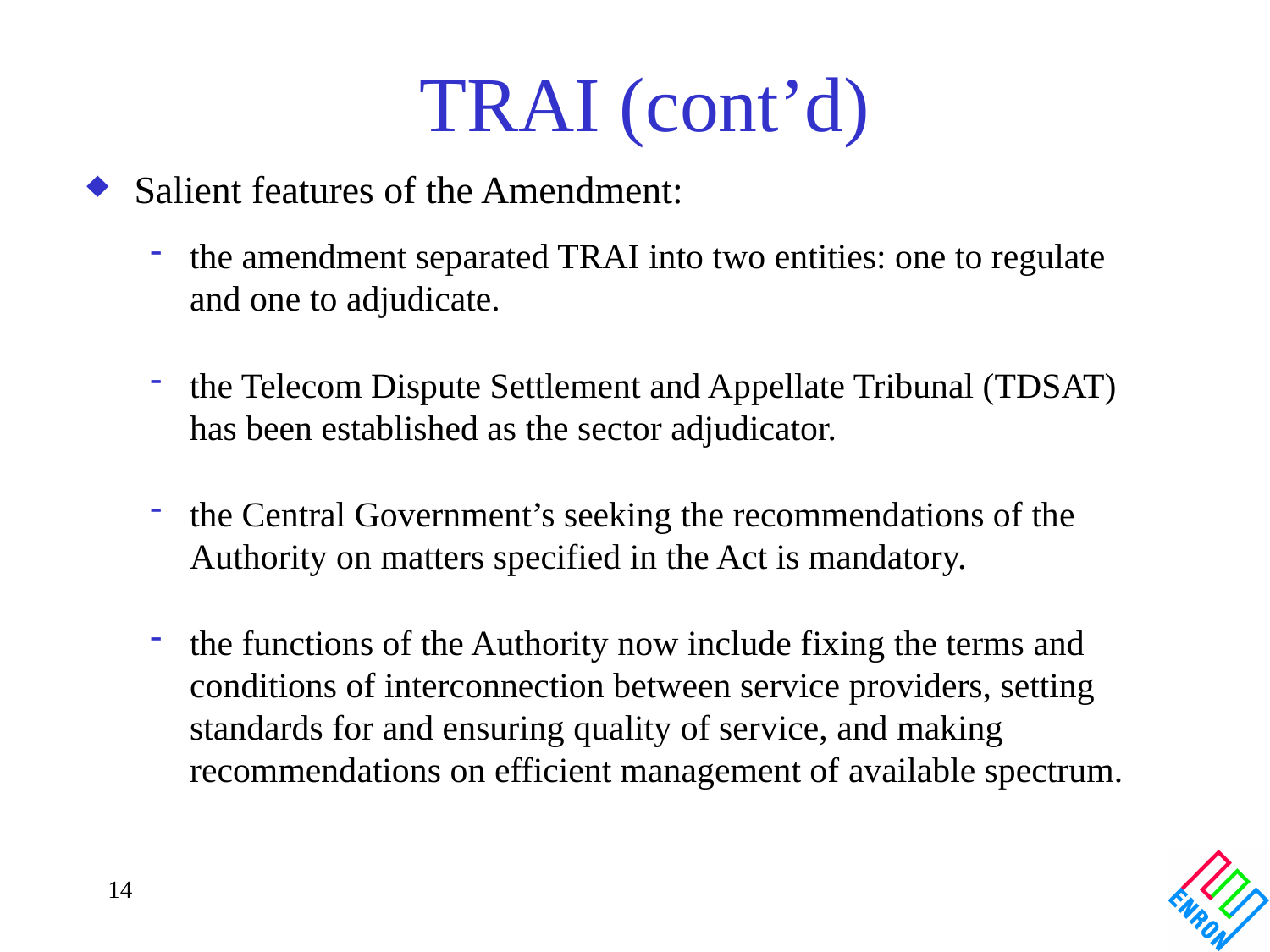

# TRAI (cont’d)
Salient features of the Amendment:
the amendment separated TRAI into two entities: one to regulate and one to adjudicate.
the Telecom Dispute Settlement and Appellate Tribunal (TDSAT) has been established as the sector adjudicator.
the Central Government’s seeking the recommendations of the Authority on matters specified in the Act is mandatory.
the functions of the Authority now include fixing the terms and conditions of interconnection between service providers, setting standards for and ensuring quality of service, and making recommendations on efficient management of available spectrum.
14